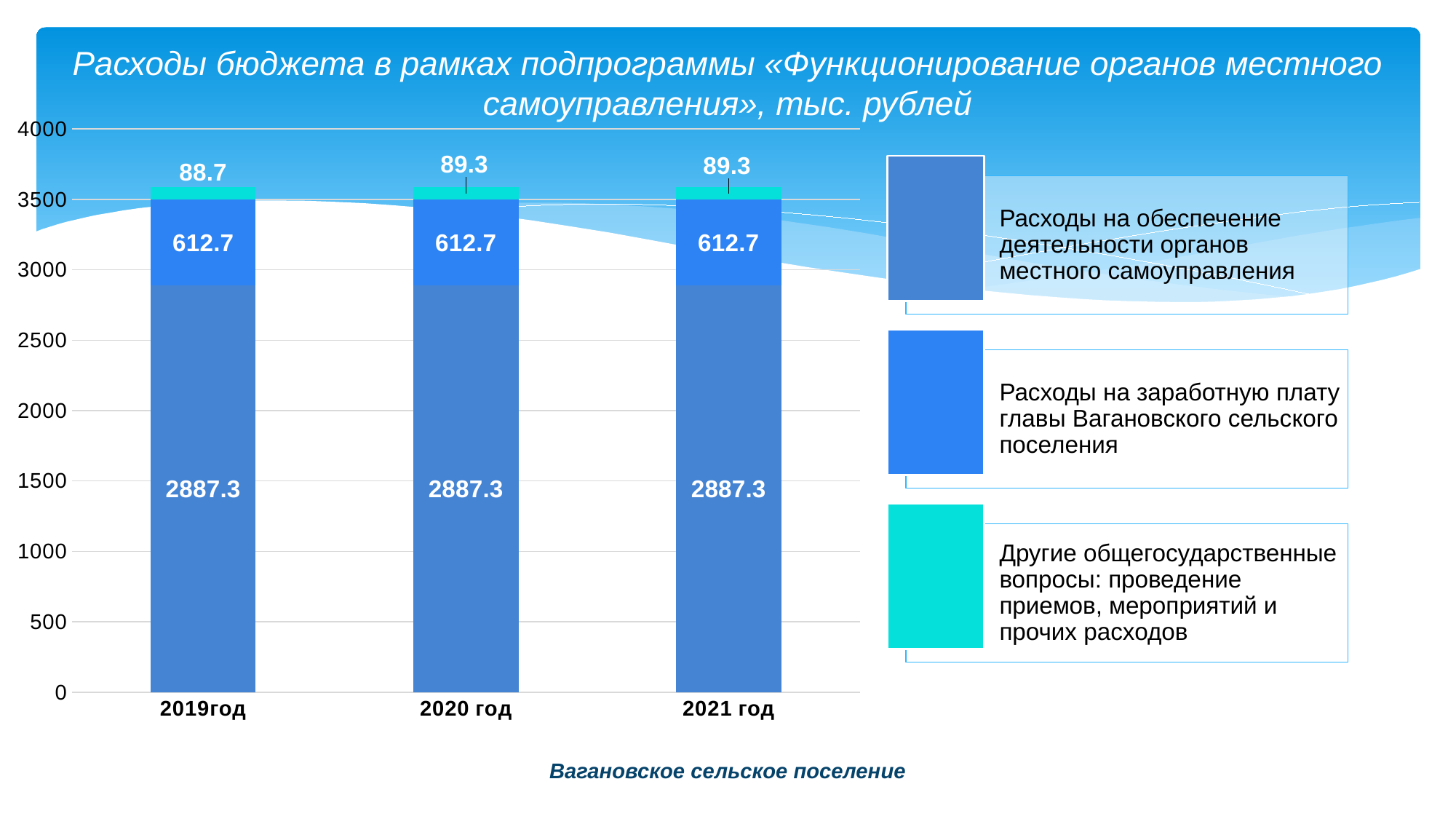

# Расходы бюджета в рамках подпрограммы «Функционирование органов местного самоуправления», тыс. рублей

### Chart

| Category | Расходы на обеспечение деятельности органов местного самоуправления | Расходы на заработную плату главы Лебедевского сельского поселения | Другие общегосударственные вопросы: проведение приемов, мероприятий и прочих расходов  |
|---|---|---|---|
| 2019год | 2887.3 | 612.7 | 88.7 |
| 2020 год | 2887.3 | 612.7 | 89.3 |
| 2021 год | 2887.3 | 612.7 | 89.3 |
Расходы на обеспечение деятельности органов местного самоуправления
Расходы на заработную плату главы Вагановского сельского поселения
Другие общегосударственные вопросы: проведение приемов, мероприятий и прочих расходов
Вагановское сельское поселение